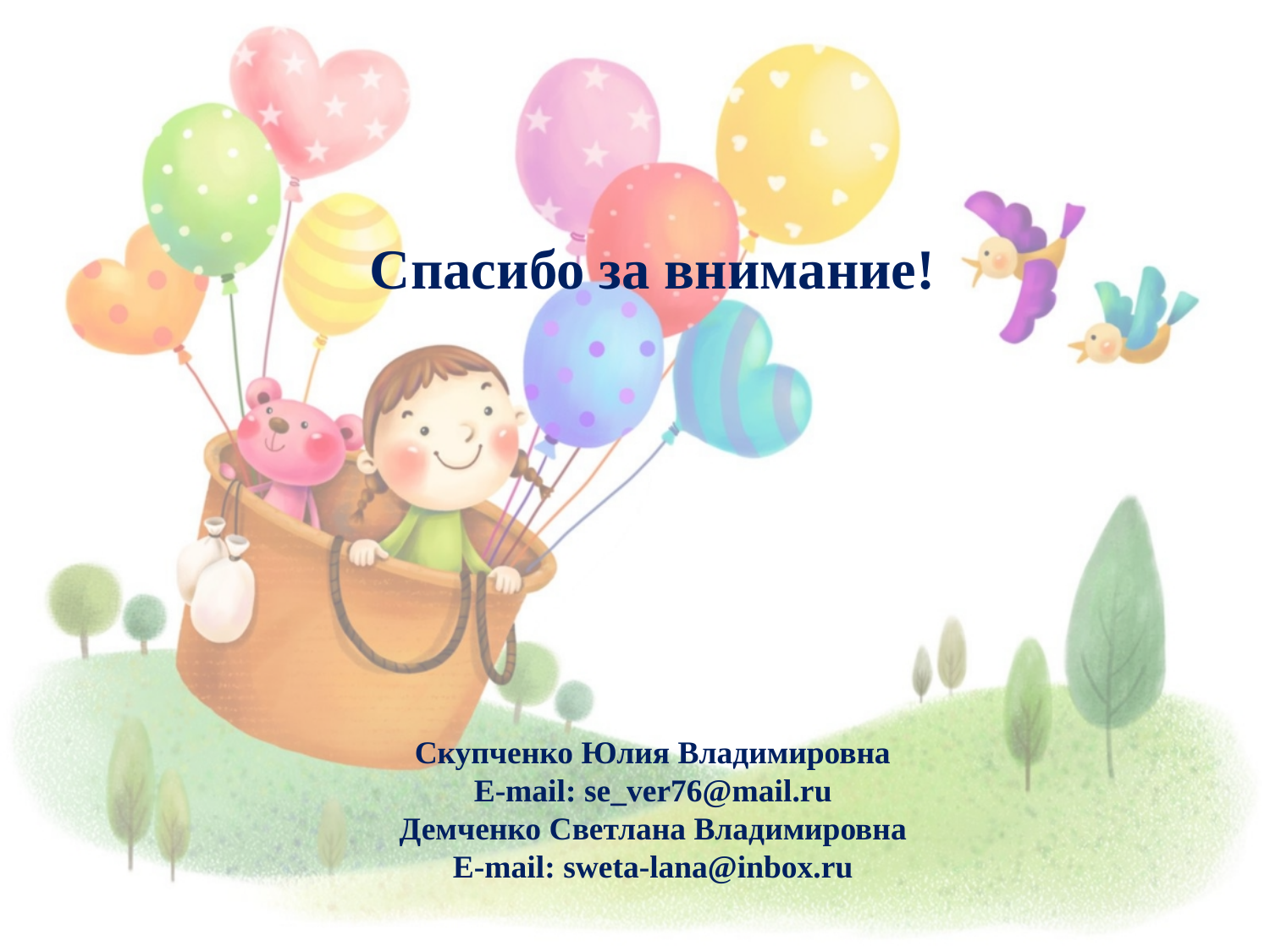

Спасибо за внимание!
 Скупченко Юлия Владимировна
E-mail: se_ver76@mail.ru
Демченко Светлана Владимировна
E-mail: sweta-lana@inbox.ru